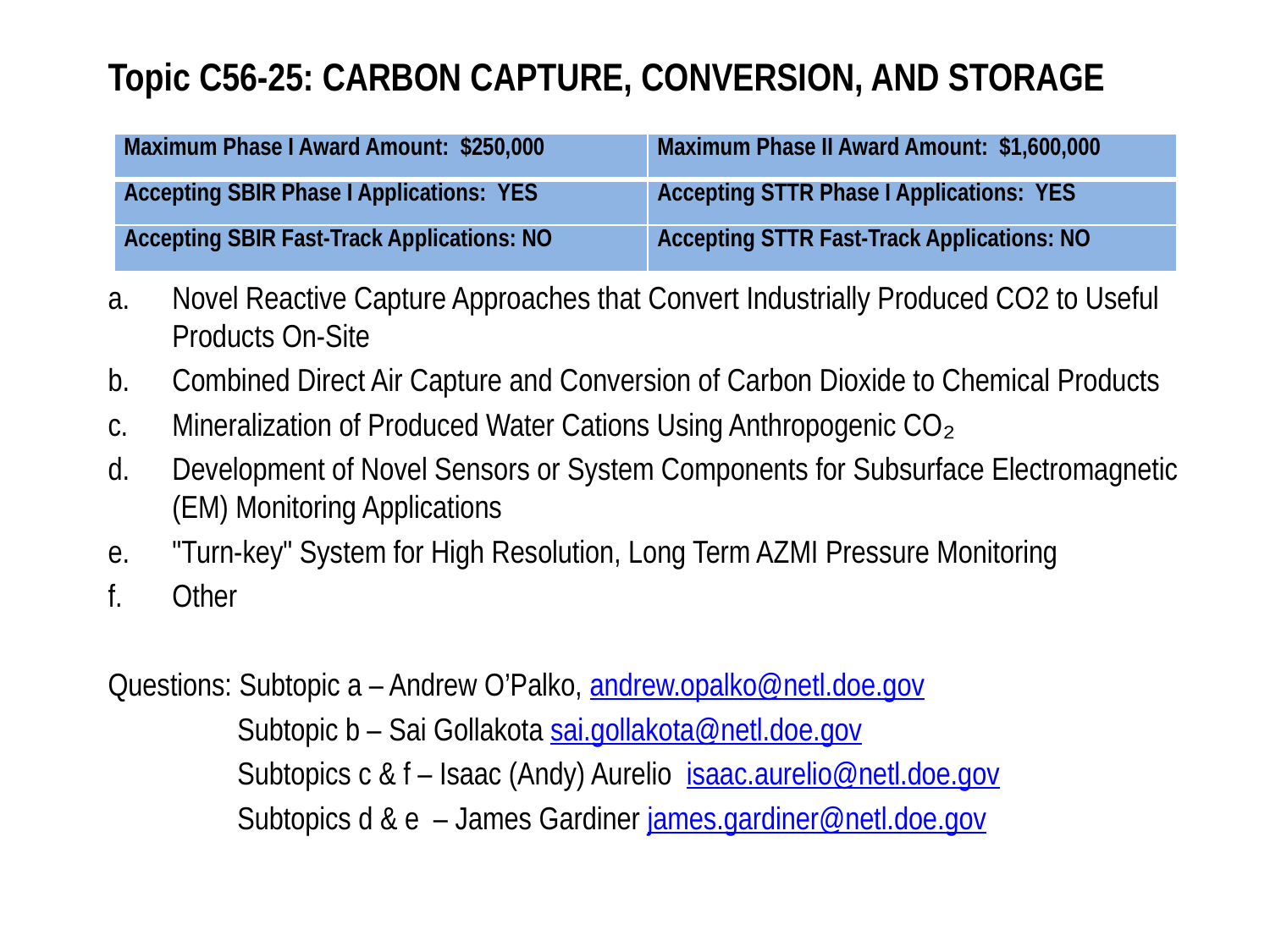

# Topic C56-25: CARBON CAPTURE, CONVERSION, AND STORAGE
| Maximum Phase I Award Amount: $250,000 | Maximum Phase II Award Amount: $1,600,000 |
| --- | --- |
| Accepting SBIR Phase I Applications: YES | Accepting STTR Phase I Applications: YES |
| Accepting SBIR Fast-Track Applications: NO | Accepting STTR Fast-Track Applications: NO |
Novel Reactive Capture Approaches that Convert Industrially Produced CO2 to Useful Products On-Site
Combined Direct Air Capture and Conversion of Carbon Dioxide to Chemical Products
Mineralization of Produced Water Cations Using Anthropogenic CO₂
Development of Novel Sensors or System Components for Subsurface Electromagnetic (EM) Monitoring Applications
"Turn-key" System for High Resolution, Long Term AZMI Pressure Monitoring
Other

Questions: Subtopic a – Andrew O’Palko, andrew.opalko@netl.doe.gov
                  Subtopic b – Sai Gollakota sai.gollakota@netl.doe.gov
                  Subtopics c & f – Isaac (Andy) Aurelio  isaac.aurelio@netl.doe.gov
                  Subtopics d & e  – James Gardiner james.gardiner@netl.doe.gov